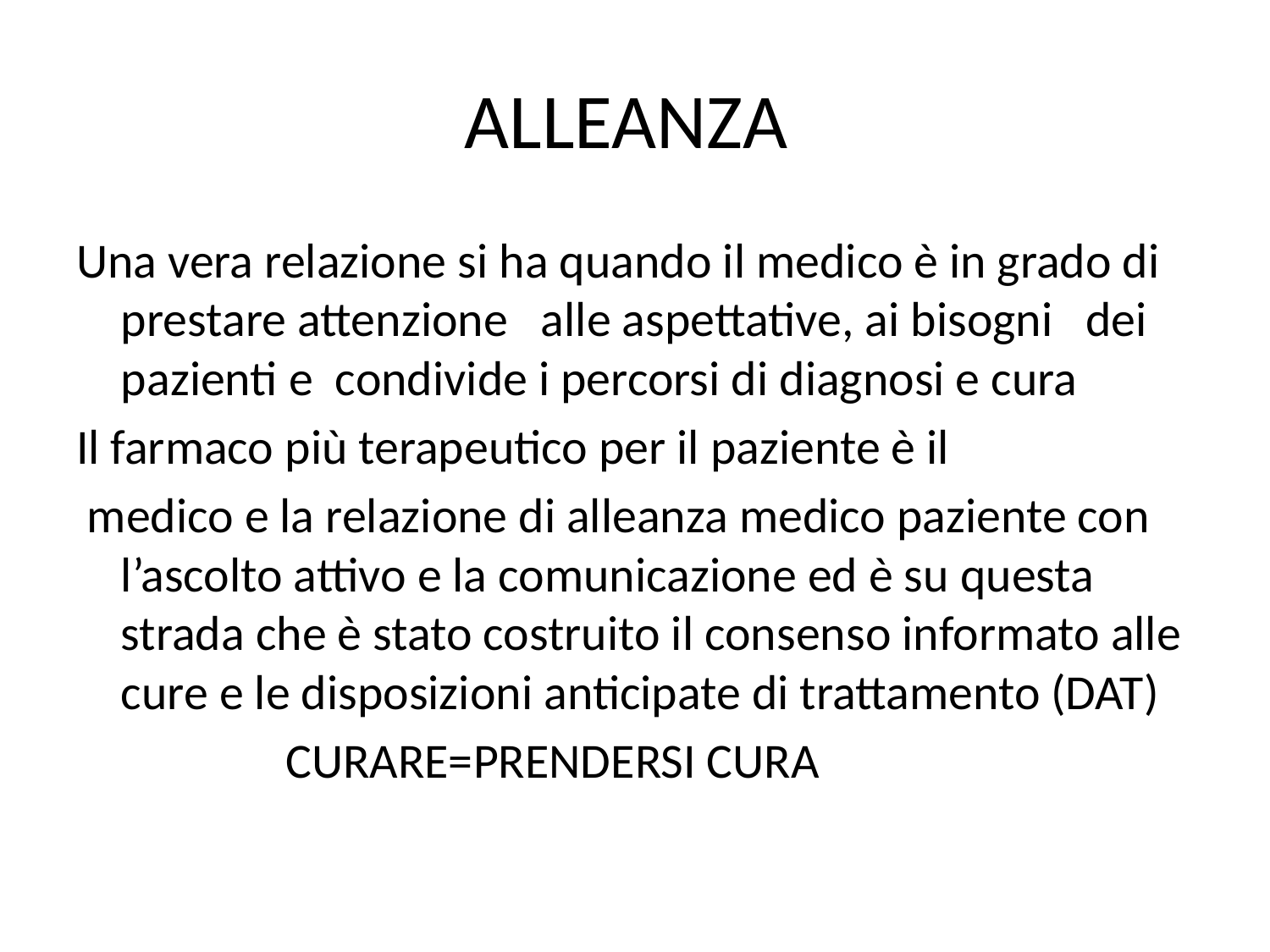

# ALLEANZA
Una vera relazione si ha quando il medico è in grado di prestare attenzione   alle aspettative, ai bisogni   dei pazienti e  condivide i percorsi di diagnosi e cura
Il farmaco più terapeutico per il paziente è il
 medico e la relazione di alleanza medico paziente con l’ascolto attivo e la comunicazione ed è su questa strada che è stato costruito il consenso informato alle cure e le disposizioni anticipate di trattamento (DAT)
                   CURARE=PRENDERSI CURA